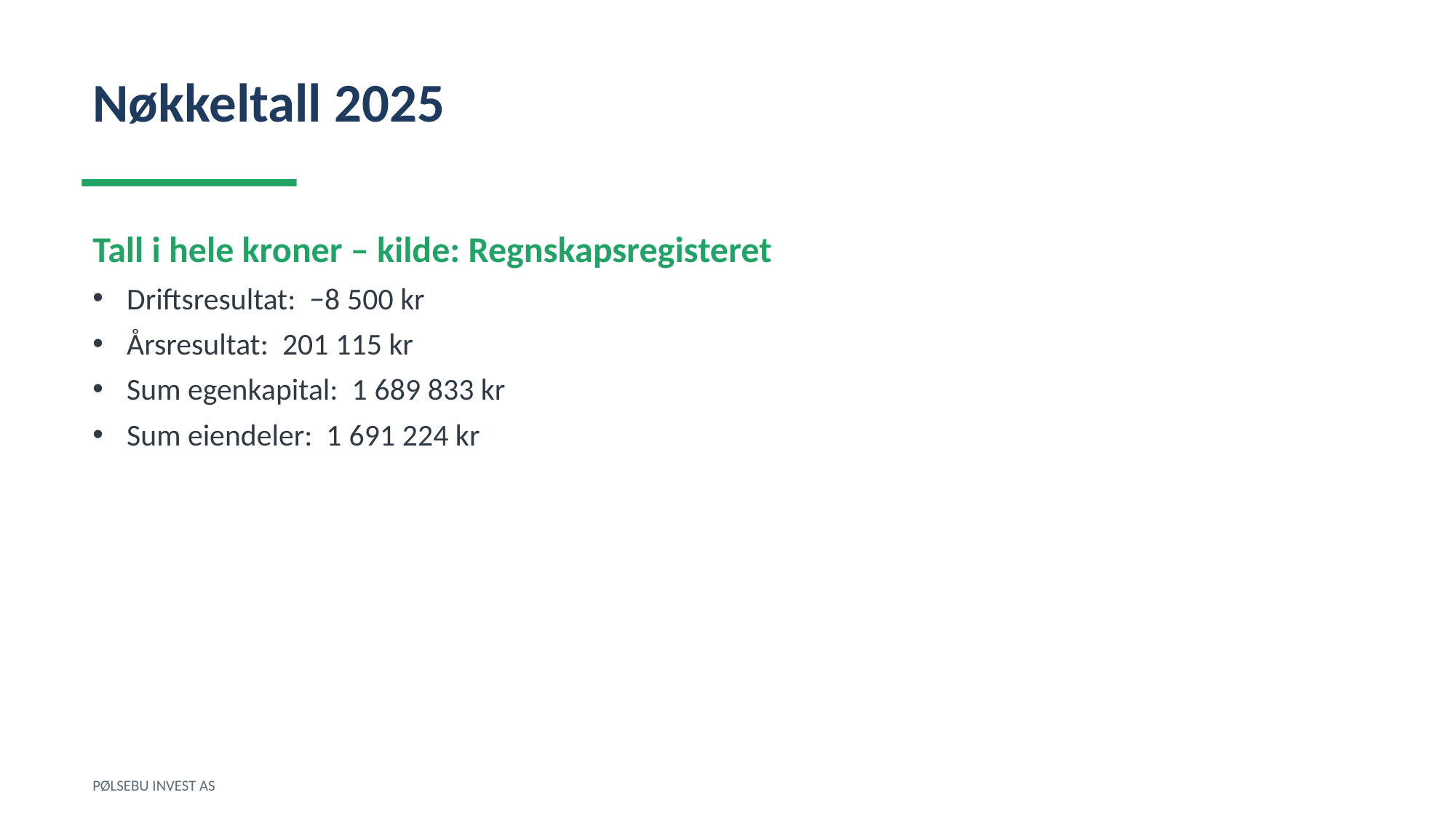

Nøkkeltall 2025

Tall i hele kroner – kilde: Regnskapsregisteret
Driftsresultat:  −8 500 kr
Årsresultat:  201 115 kr
Sum egenkapital:  1 689 833 kr
Sum eiendeler:  1 691 224 kr
PØLSEBU INVEST AS